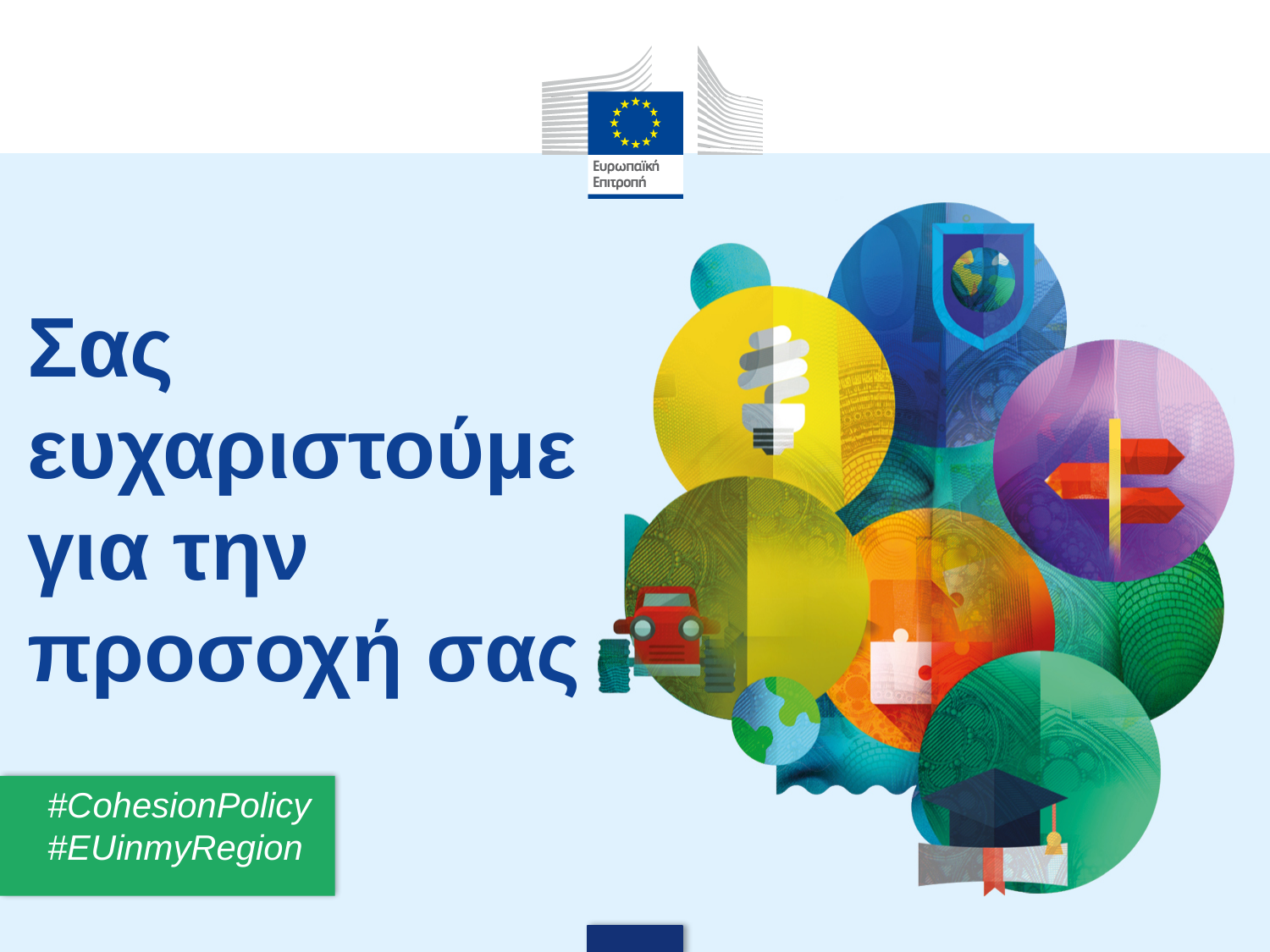

# Σας ευχαριστούμε για την προσοχή σας

#CohesionPolicy #EUinmyRegion